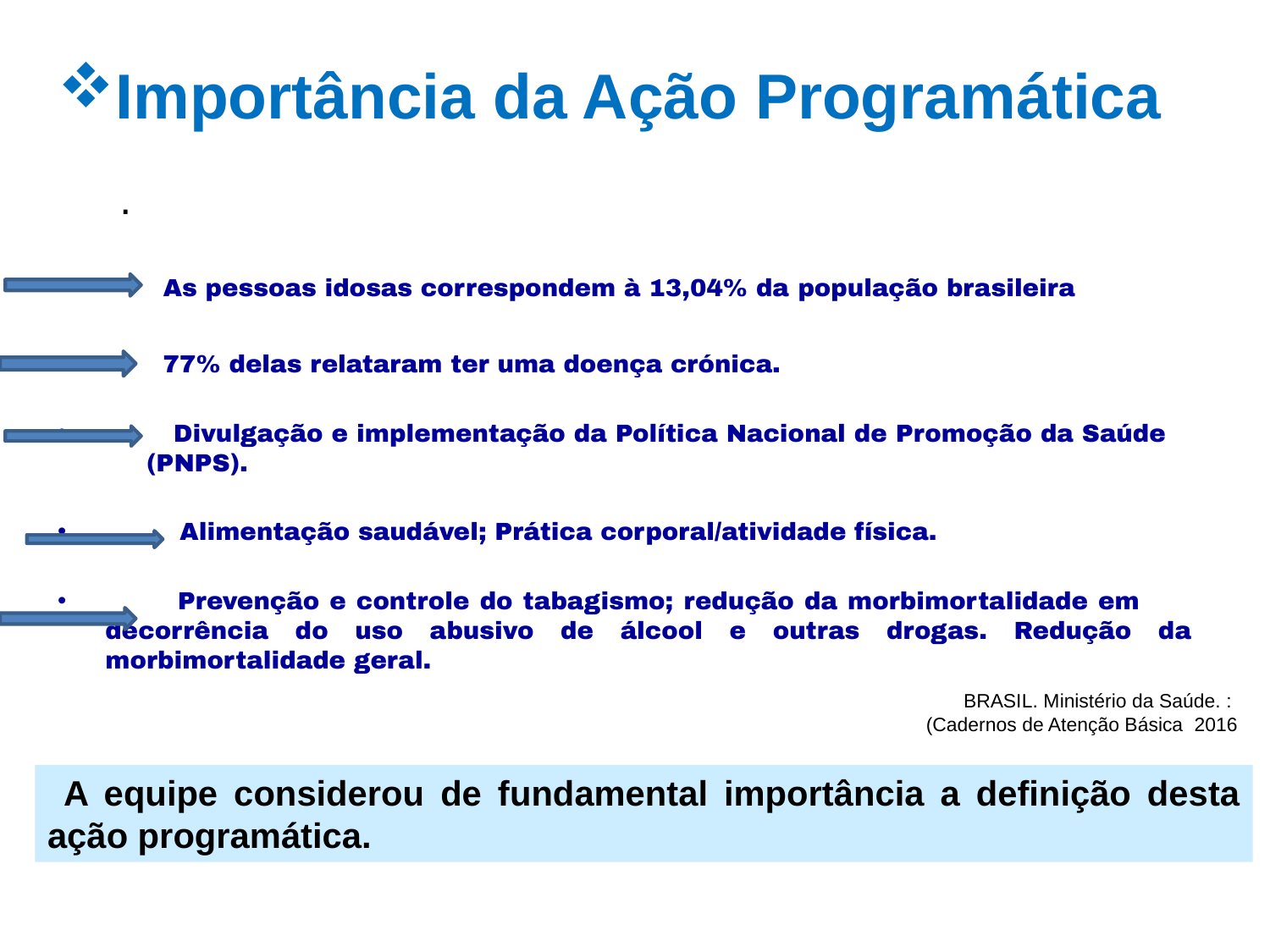

Importância da Ação Programática

      As pessoas idosas correspondem à 13,04% da população brasileira

       77% delas relataram ter uma doença crónica.

        Divulgação e implementação da Política Nacional de Promoção da Saúde         (PNPS).

         Alimentação saudável; Prática corporal/atividade física.

       Prevenção e controle do tabagismo; redução da morbimortalidade em      decorrência do uso abusivo de álcool e outras drogas. Redução da morbimortalidade geral.

.

BRASIL. Ministério da Saúde. :
(Cadernos de Atenção Básica  2016

 A equipe considerou de fundamental importância a definição desta ação programática.